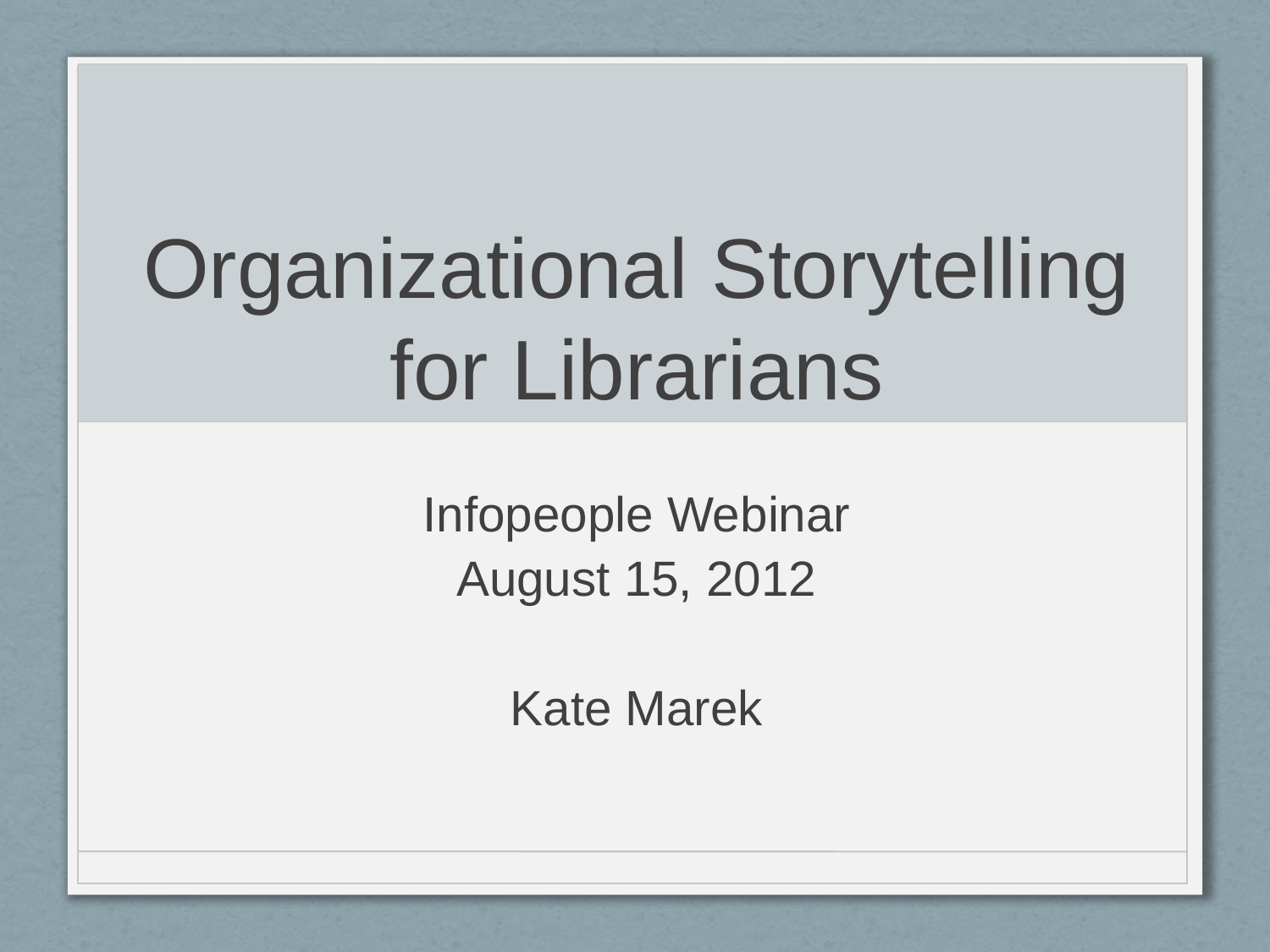

# Organizational Storytelling for Librarians
Infopeople Webinar
August 15, 2012

Kate Marek